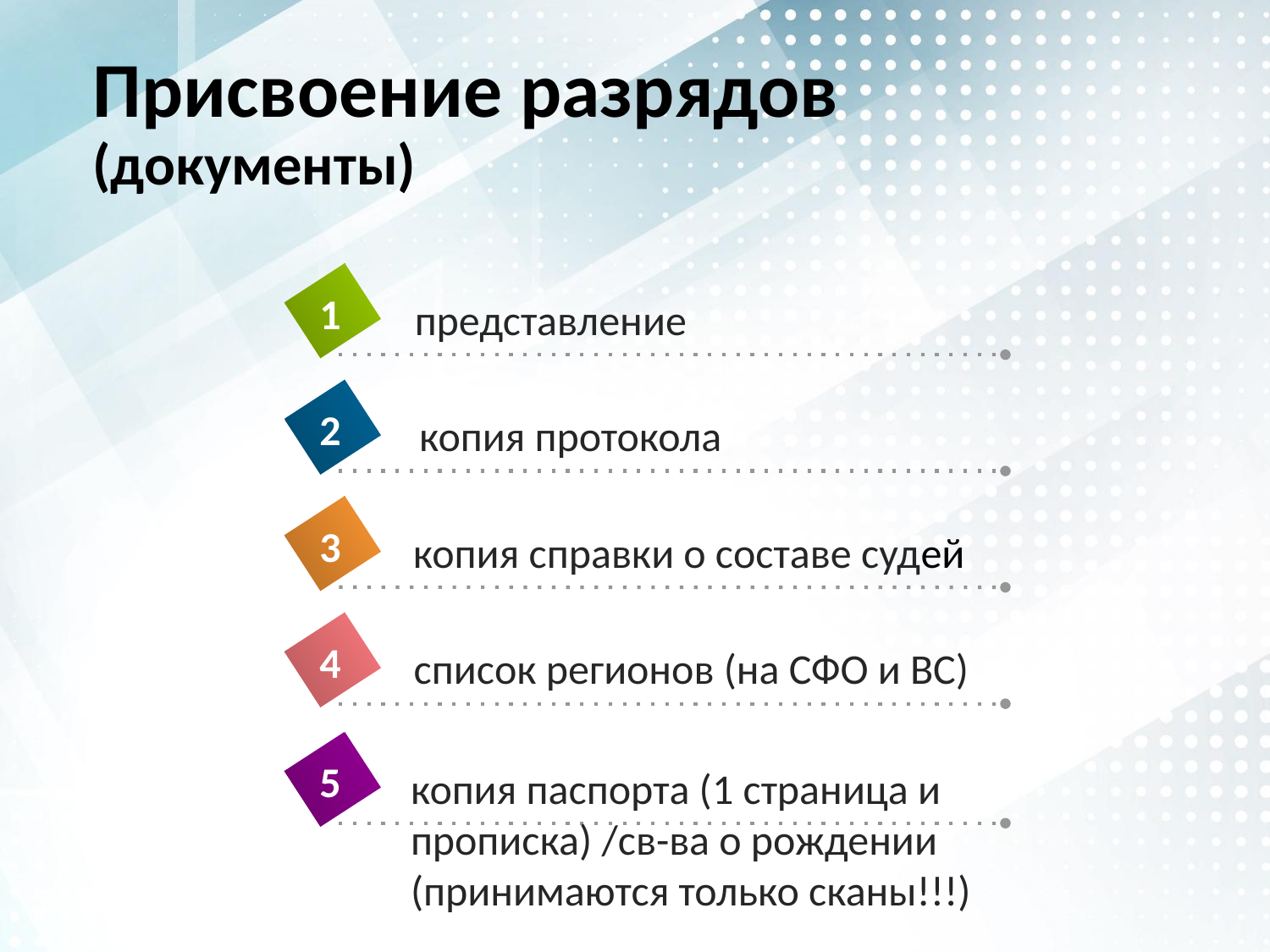

# Присвоение разрядов (документы)

1
представление

2
копия протокола

3
копия справки о составе судей

4
список регионов (на СФО и ВС)

5
копия паспорта (1 страница и прописка) /св-ва о рождении (принимаются только сканы!!!)